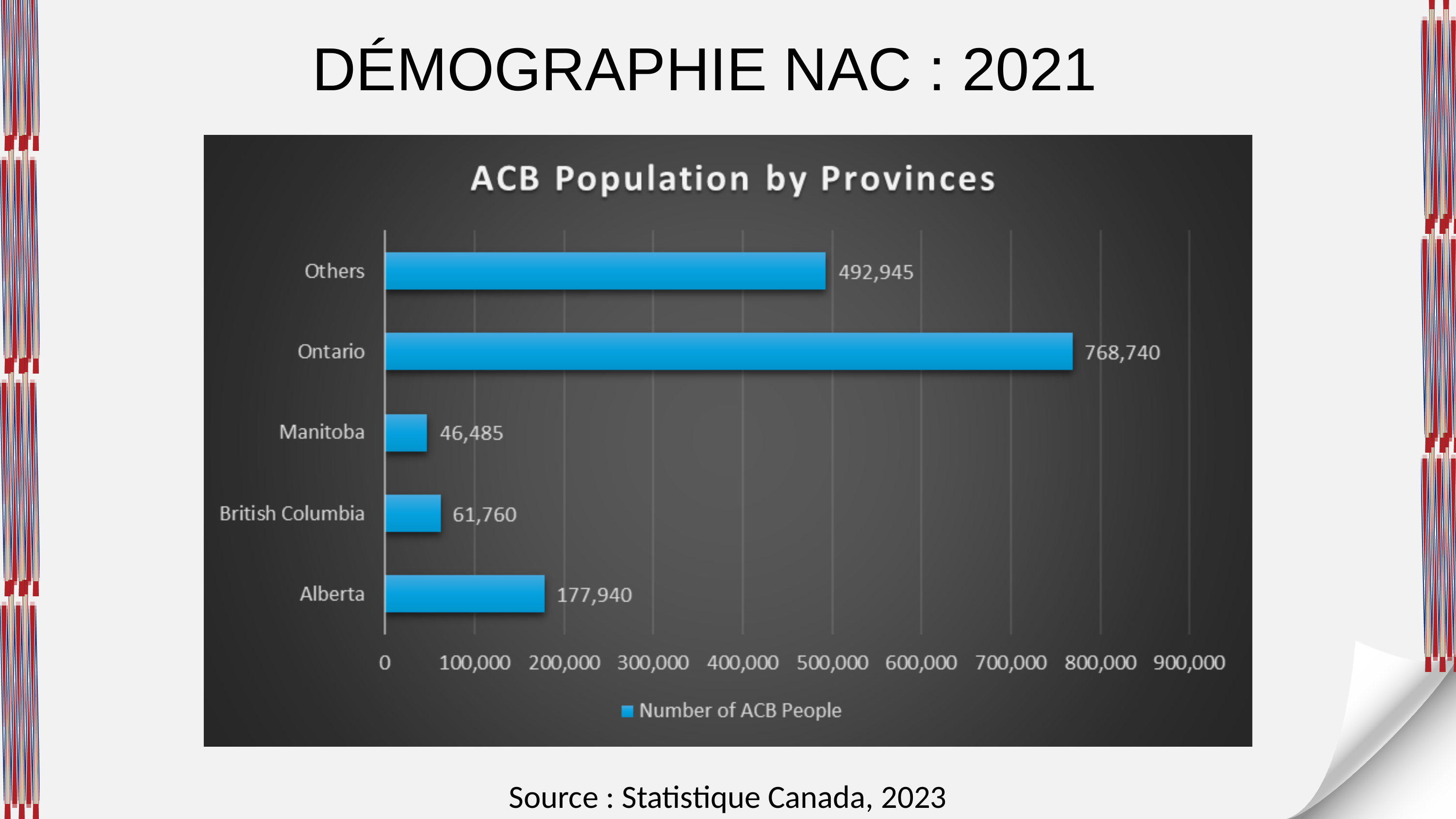

DÉMOGRAPHIE NAC : 2021

Source : Statistique Canada, 2023